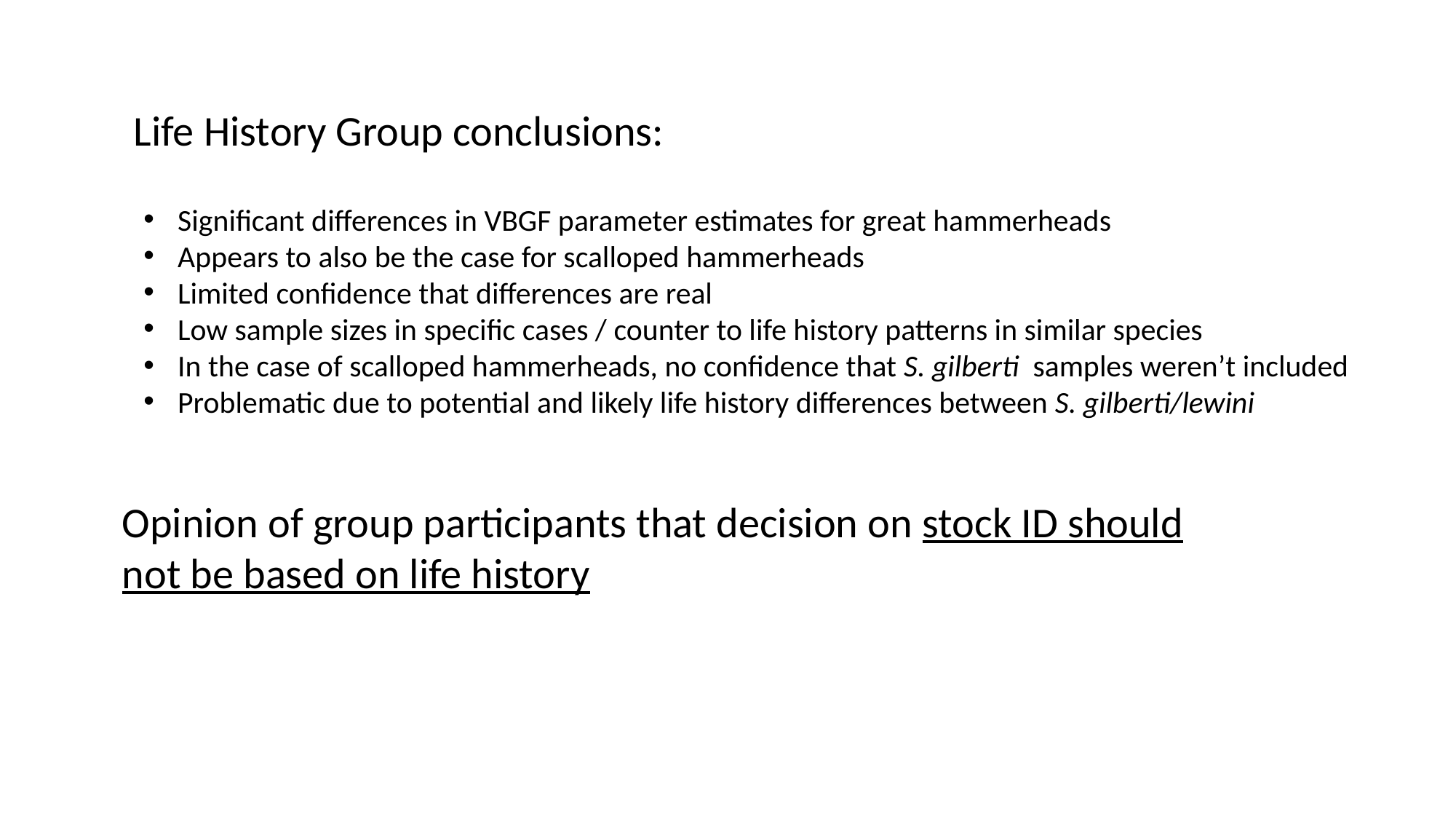

Life History Group conclusions:

Significant differences in VBGF parameter estimates for great hammerheads
Appears to also be the case for scalloped hammerheads
Limited confidence that differences are real
Low sample sizes in specific cases / counter to life history patterns in similar species
In the case of scalloped hammerheads, no confidence that S. gilberti  samples weren’t included
Problematic due to potential and likely life history differences between S. gilberti/lewini
Opinion of group participants that decision on stock ID should not be based on life history